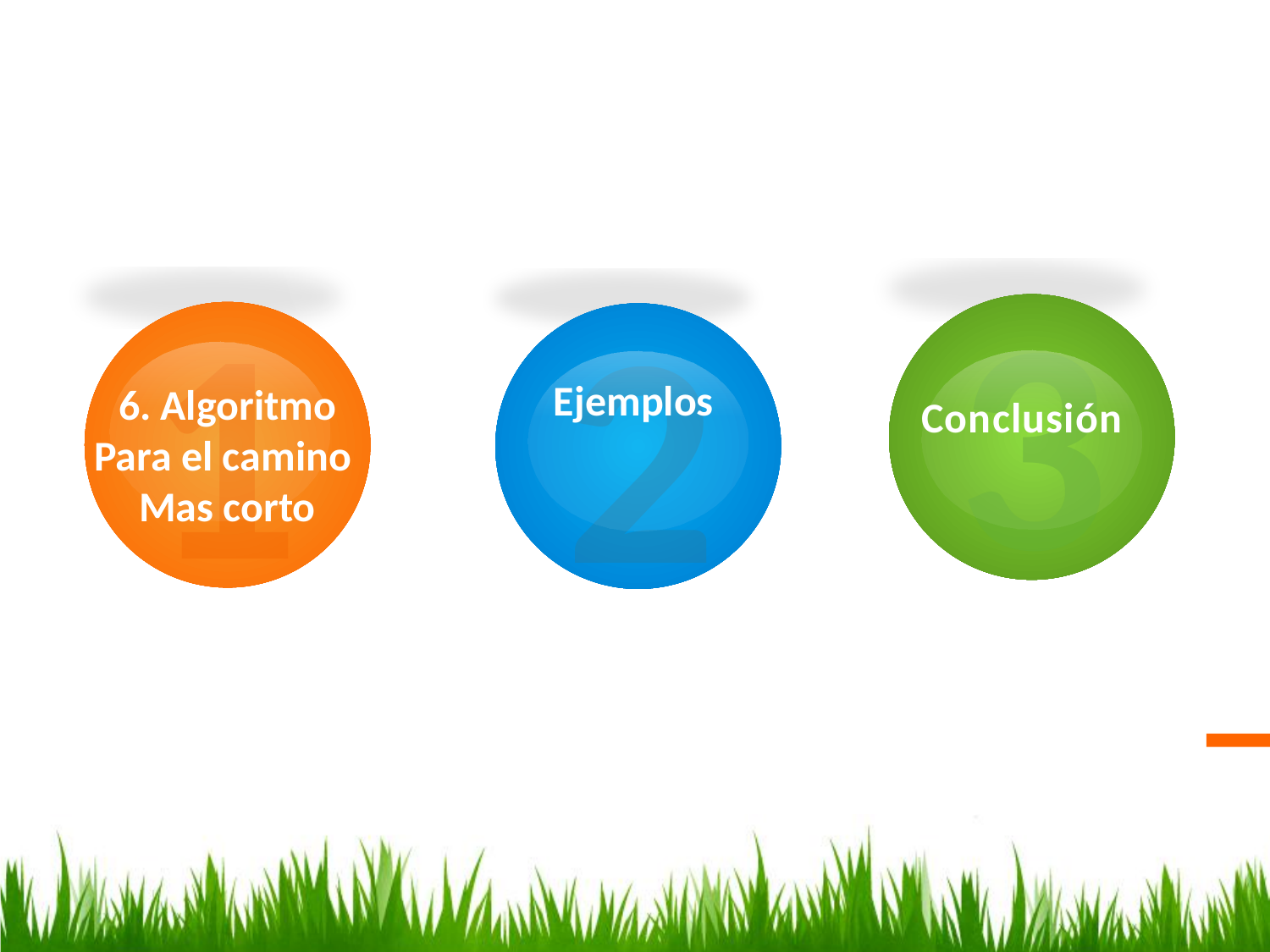

1

3

Conclusión
2

Ejemplos

6. Algoritmo
Para el camino
Mas corto